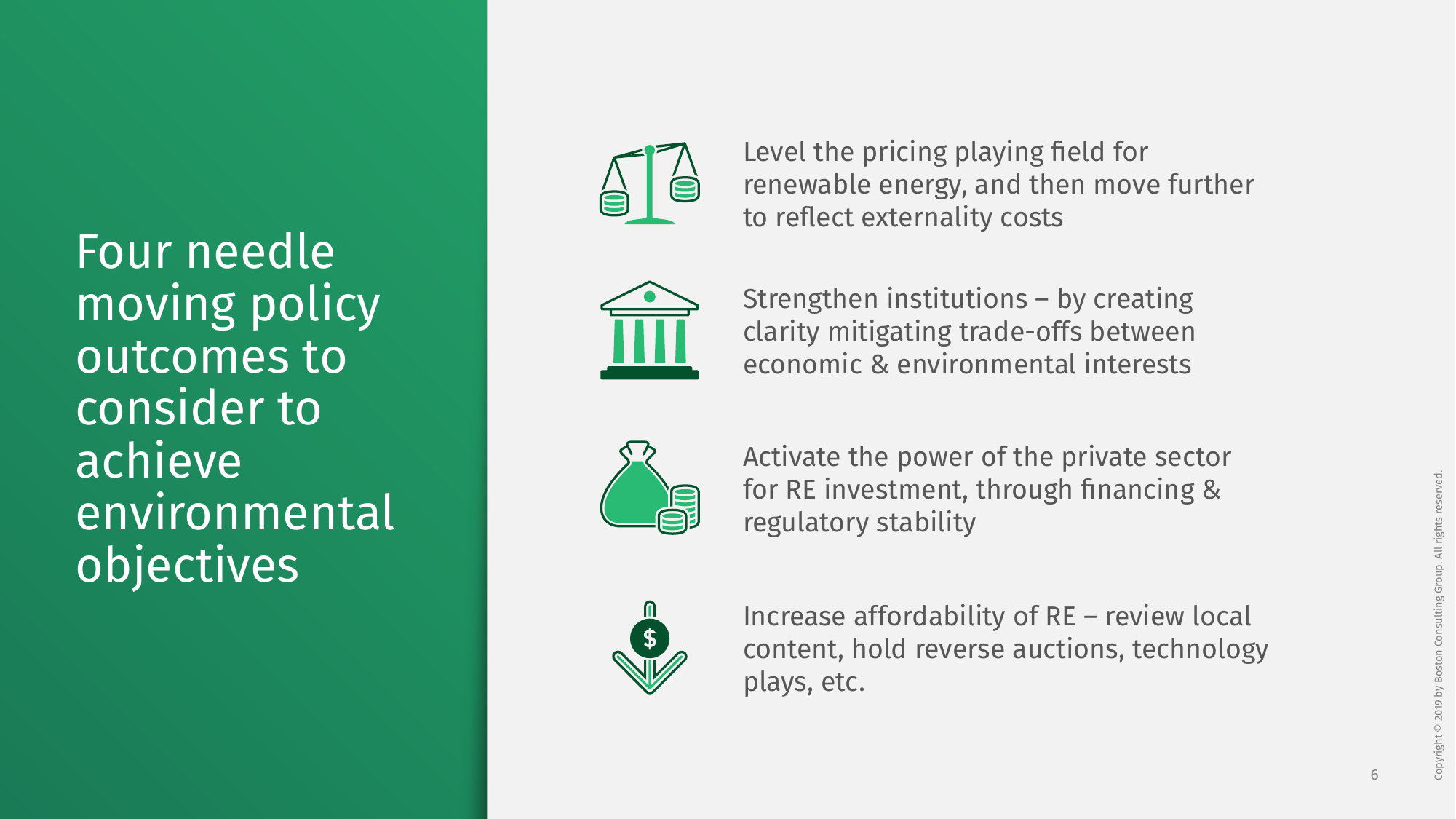

Level the pricing playing field for renewable energy, and then move further to reflect externality costs

Strengthen institutions – by creating clarity mitigating trade-offs between economic & environmental interests

# Four needle moving policy outcomes to consider to achieve environmental objectives
Activate the power of the private sector for RE investment, through financing & regulatory stability

Increase affordability of RE – review local content, hold reverse auctions, technology plays, etc.